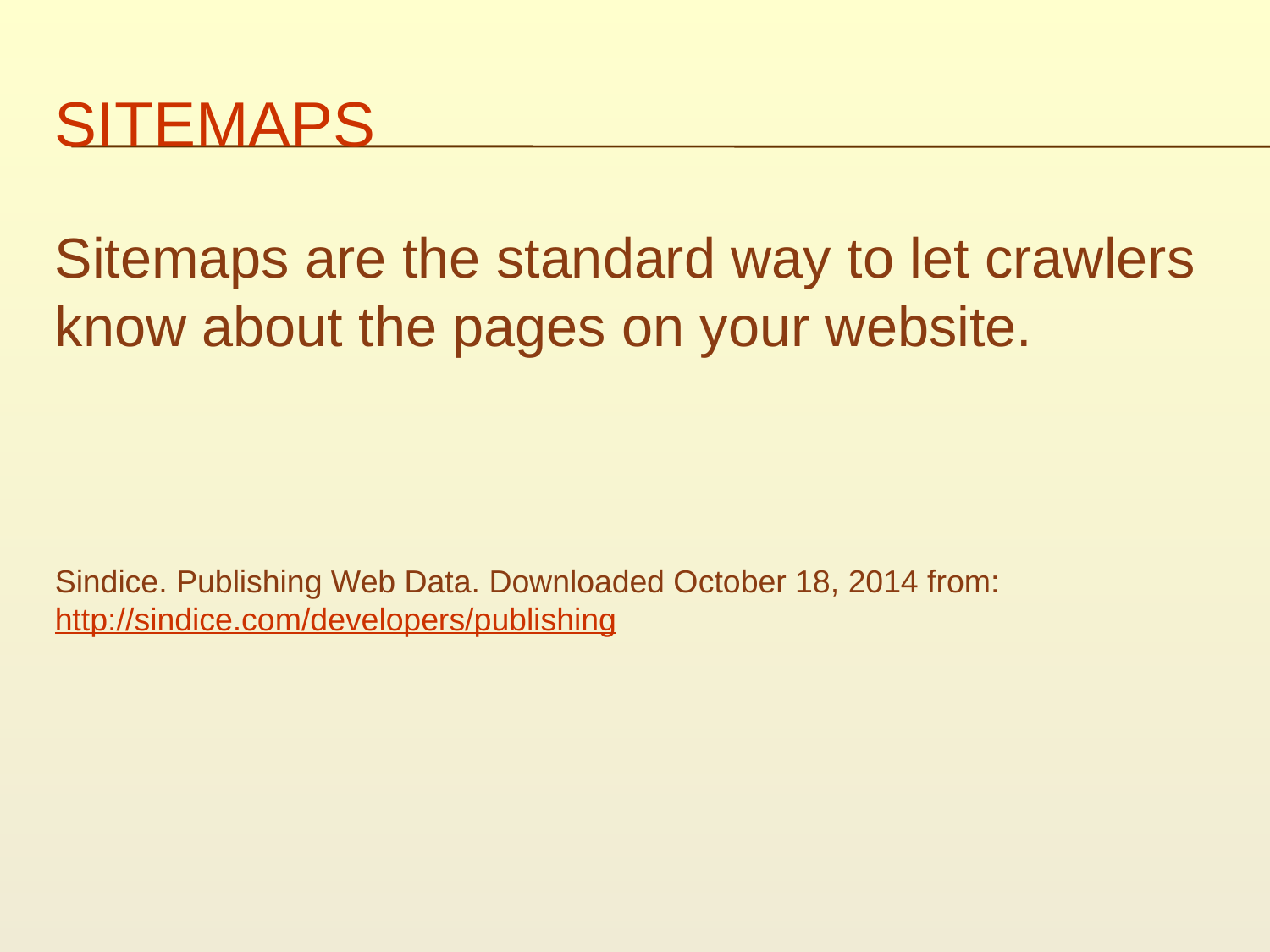

# sitemaps
Sitemaps are the standard way to let crawlers know about the pages on your website.

Sindice. Publishing Web Data. Downloaded October 18, 2014 from: http://sindice.com/developers/publishing